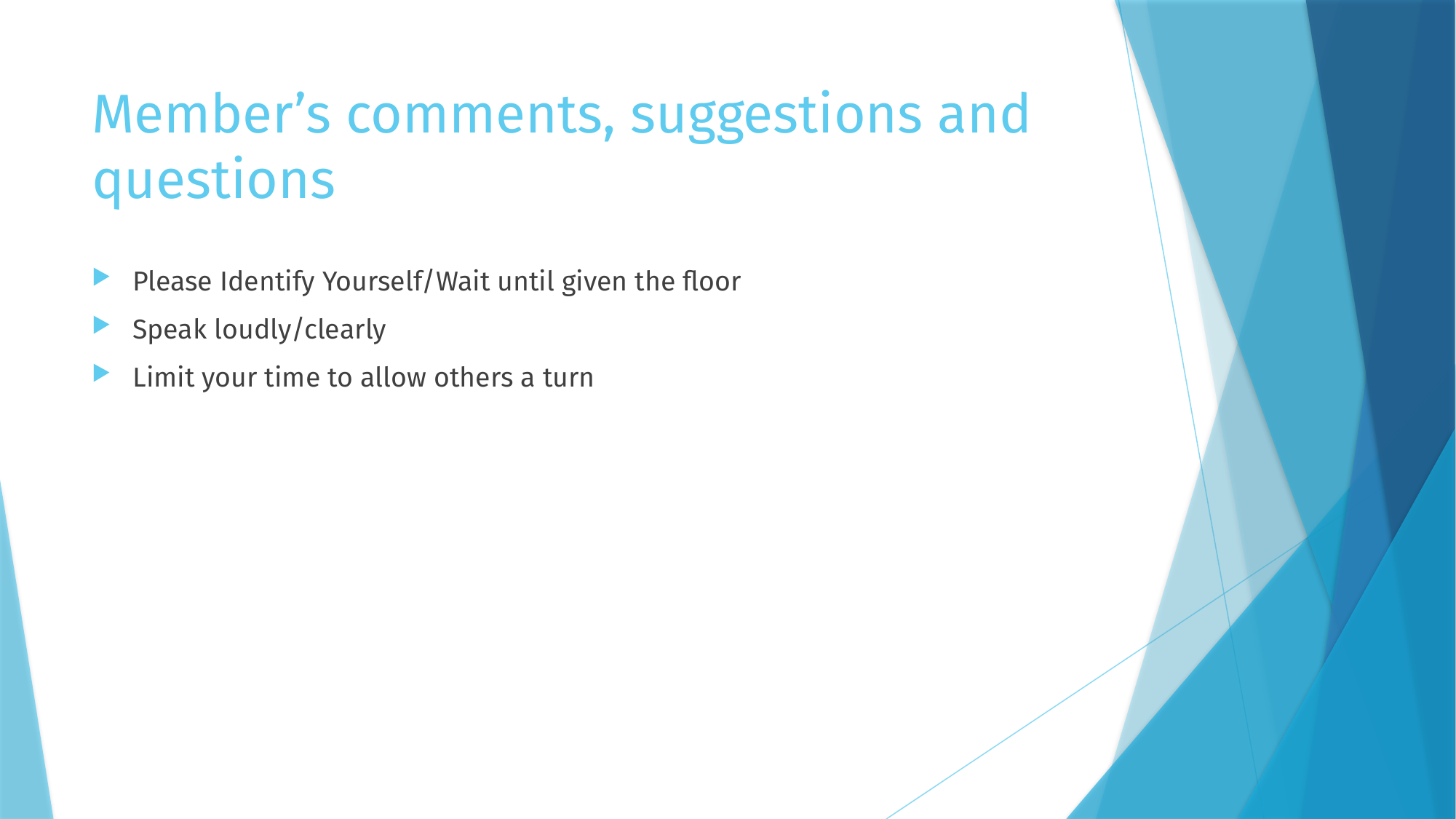

# Member’s comments, suggestions and questions
Please Identify Yourself/Wait until given the floor
Speak loudly/clearly
Limit your time to allow others a turn